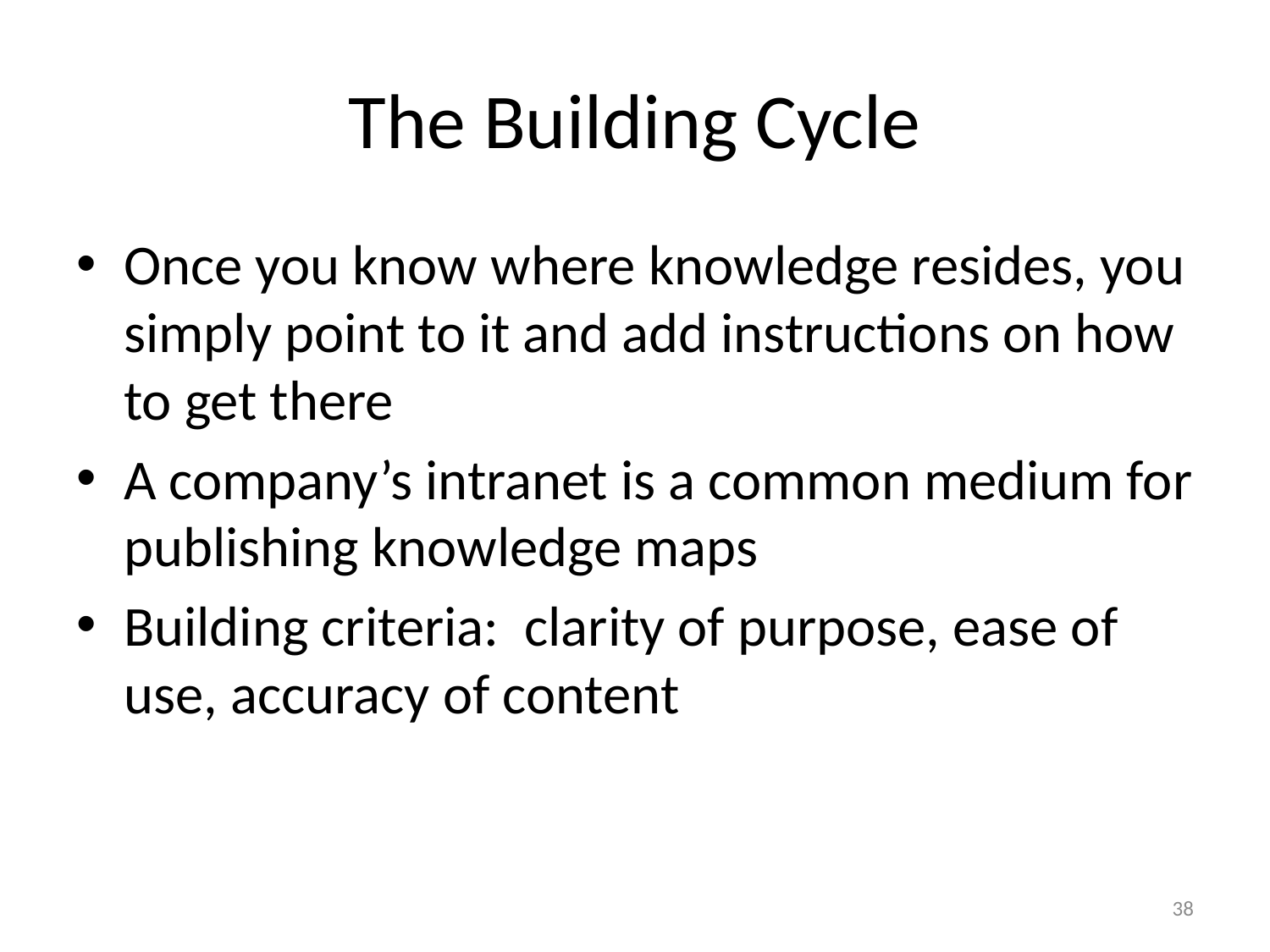

# The Building Cycle
Once you know where knowledge resides, you simply point to it and add instructions on how to get there
A company’s intranet is a common medium for publishing knowledge maps
Building criteria:  clarity of purpose, ease of use, accuracy of content
38